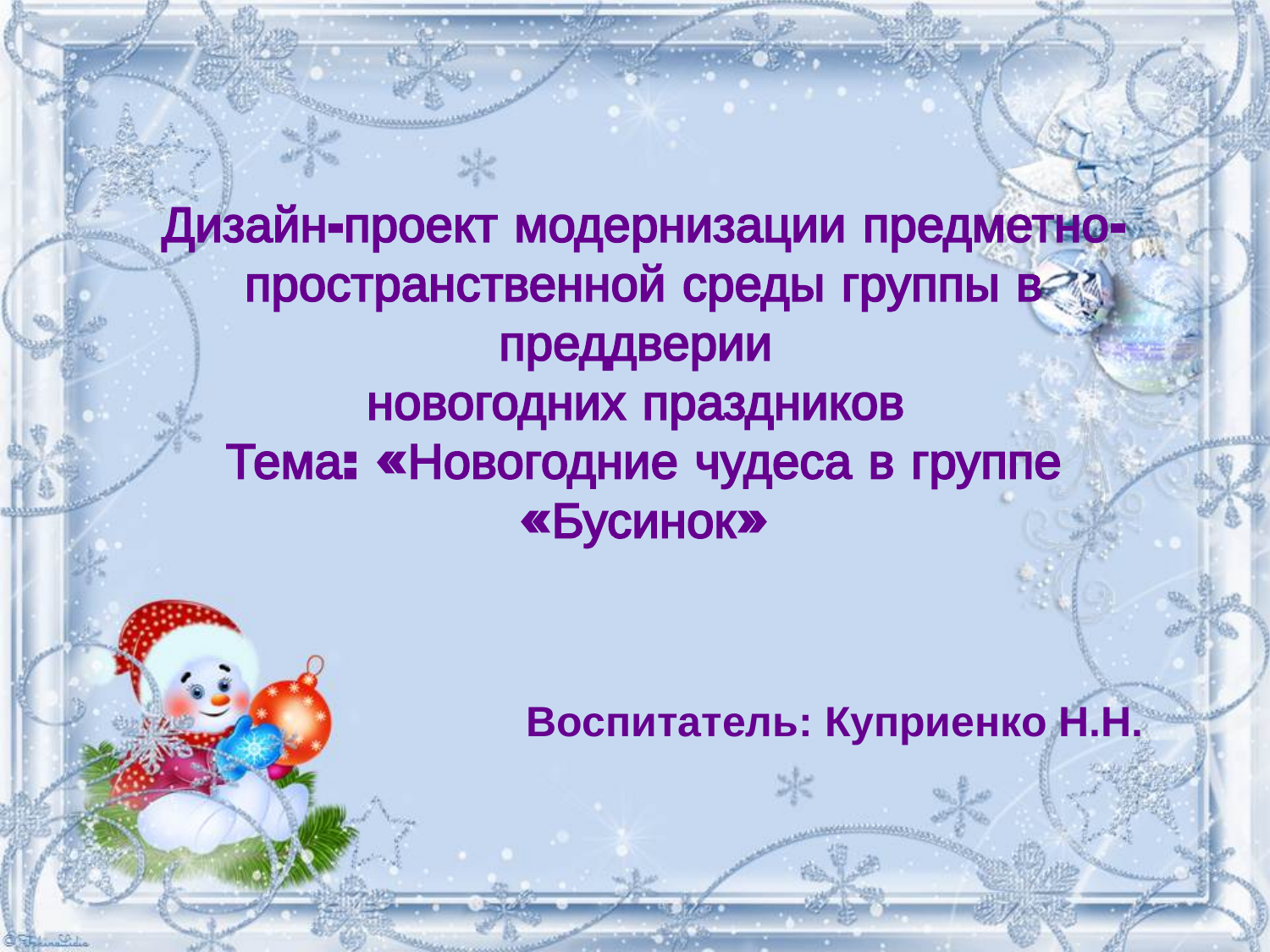

Дизайн-проект модернизации предметно-пространственной среды группы в преддверии
новогодних праздников
Тема: «Новогодние чудеса в группе «Бусинок»
Воспитатель: Куприенко Н.Н.